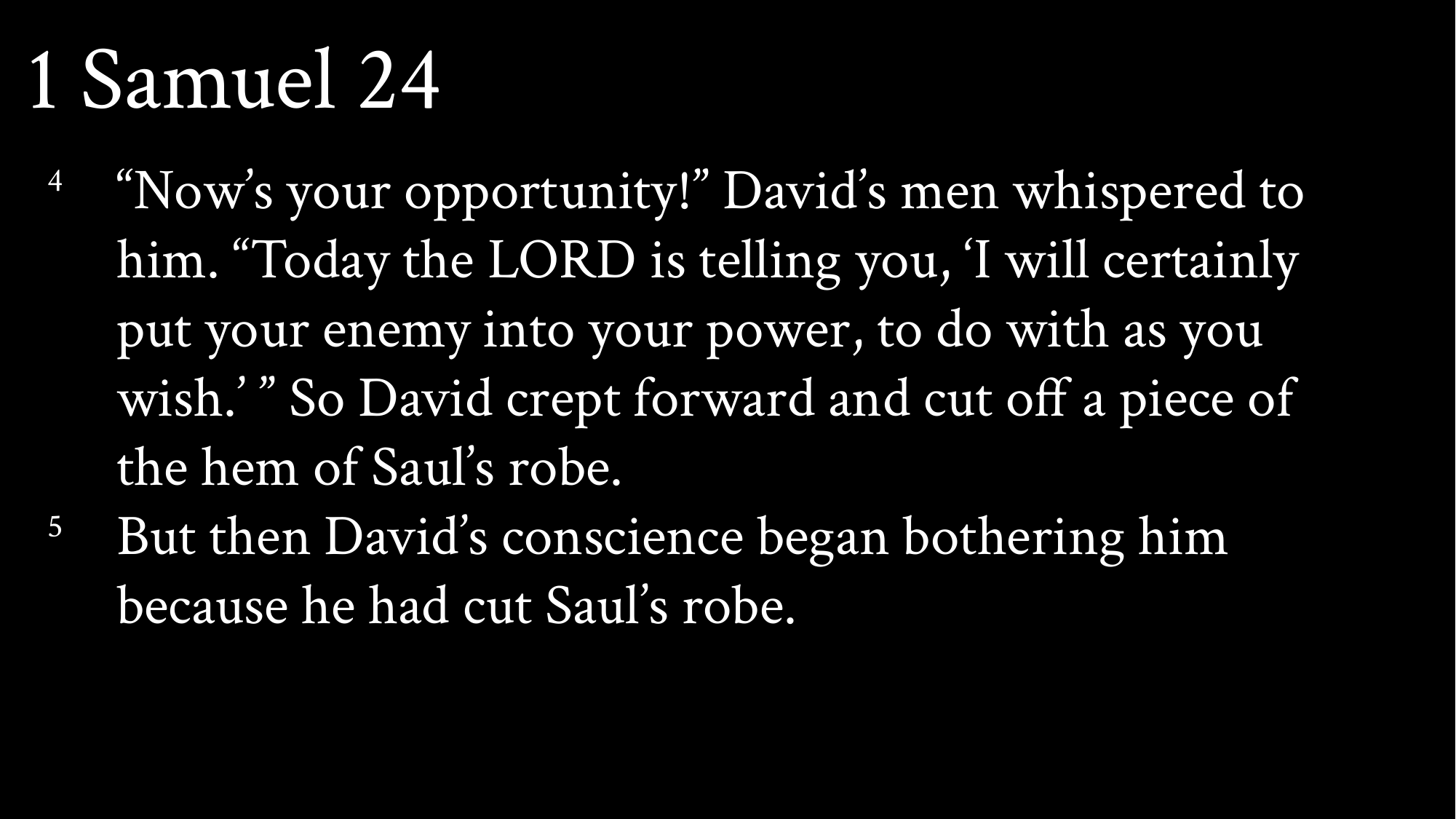

1 Samuel 24
4 	“Now’s your opportunity!” David’s men whispered to him. “Today the LORD is telling you, ‘I will certainly put your enemy into your power, to do with as you wish.’ ” So David crept forward and cut off a piece of the hem of Saul’s robe.
5 	But then David’s conscience began bothering him because he had cut Saul’s robe.